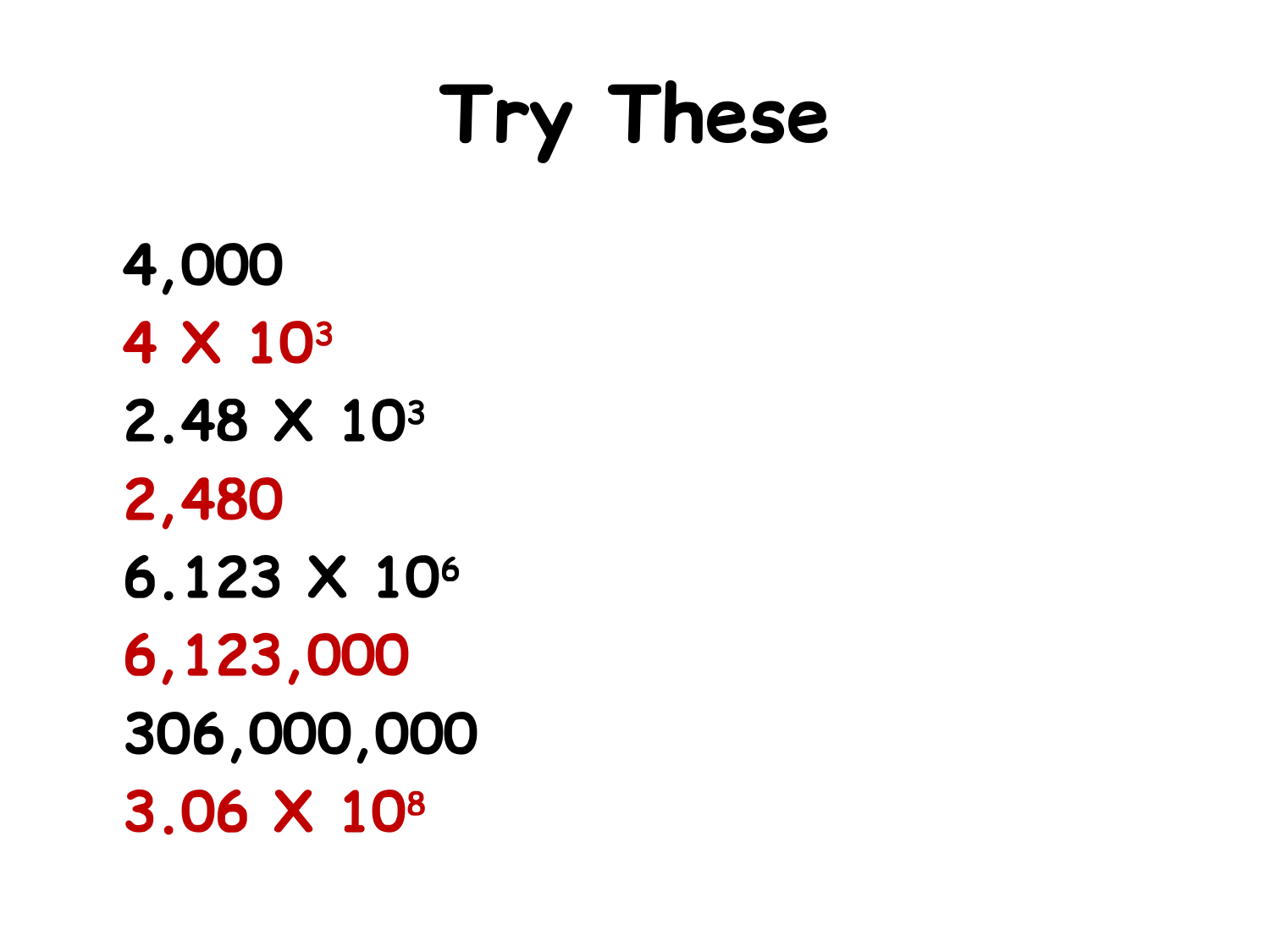

# Try These
	4,000
	4 X 103
	2.48 X 103
	2,480
	6.123 X 106
	6,123,000
	306,000,000
	3.06 X 108